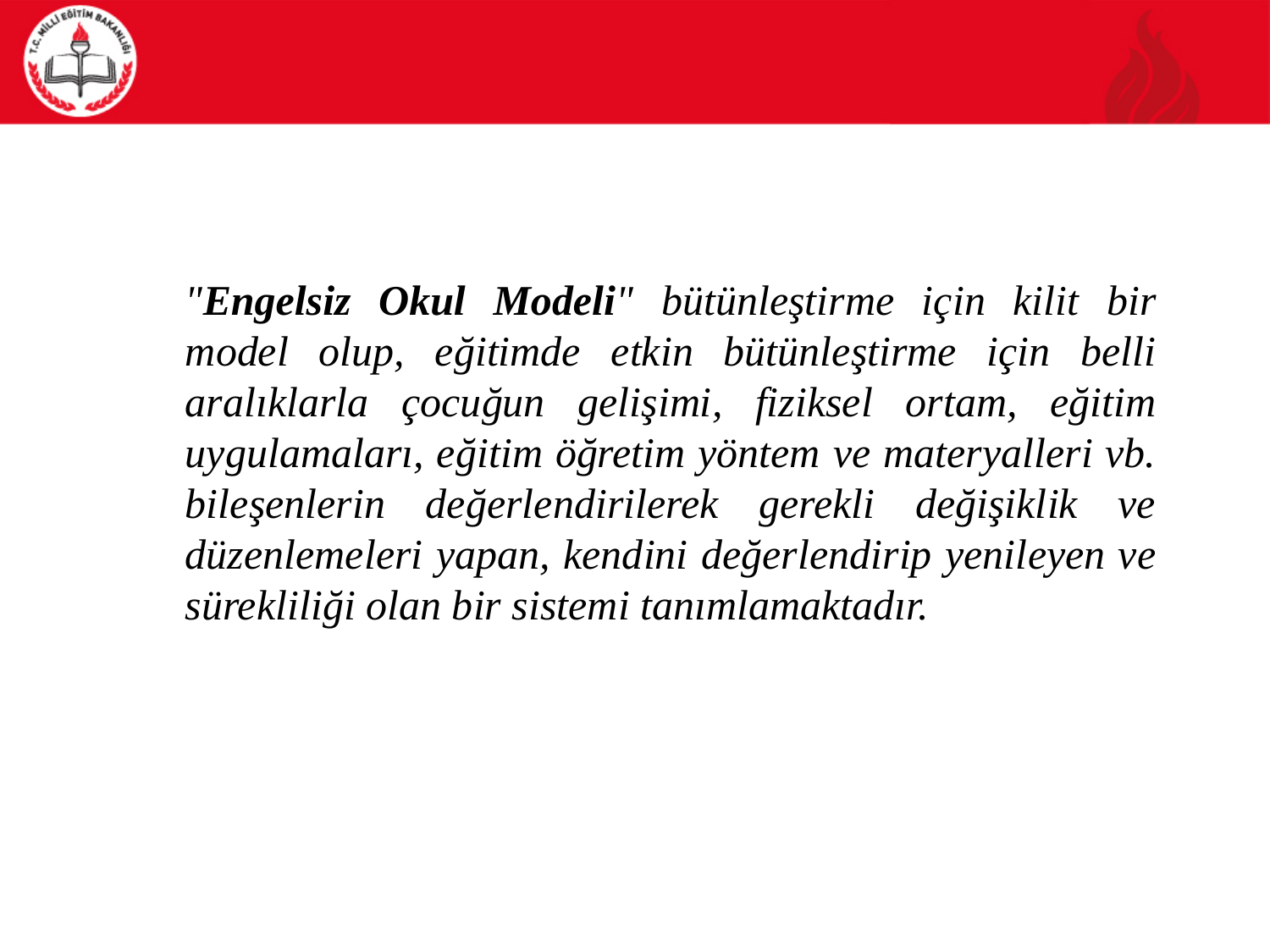

"Engelsiz Okul Modeli" bütünleştirme için kilit bir model olup, eğitimde etkin bütünleştirme için belli aralıklarla çocuğun gelişimi, fiziksel ortam, eğitim uygulamaları, eğitim öğretim yöntem ve materyalleri vb. bileşenlerin değerlendirilerek gerekli değişiklik ve düzenlemeleri yapan, kendini değerlendirip yenileyen ve sürekliliği olan bir sistemi tanımlamaktadır.